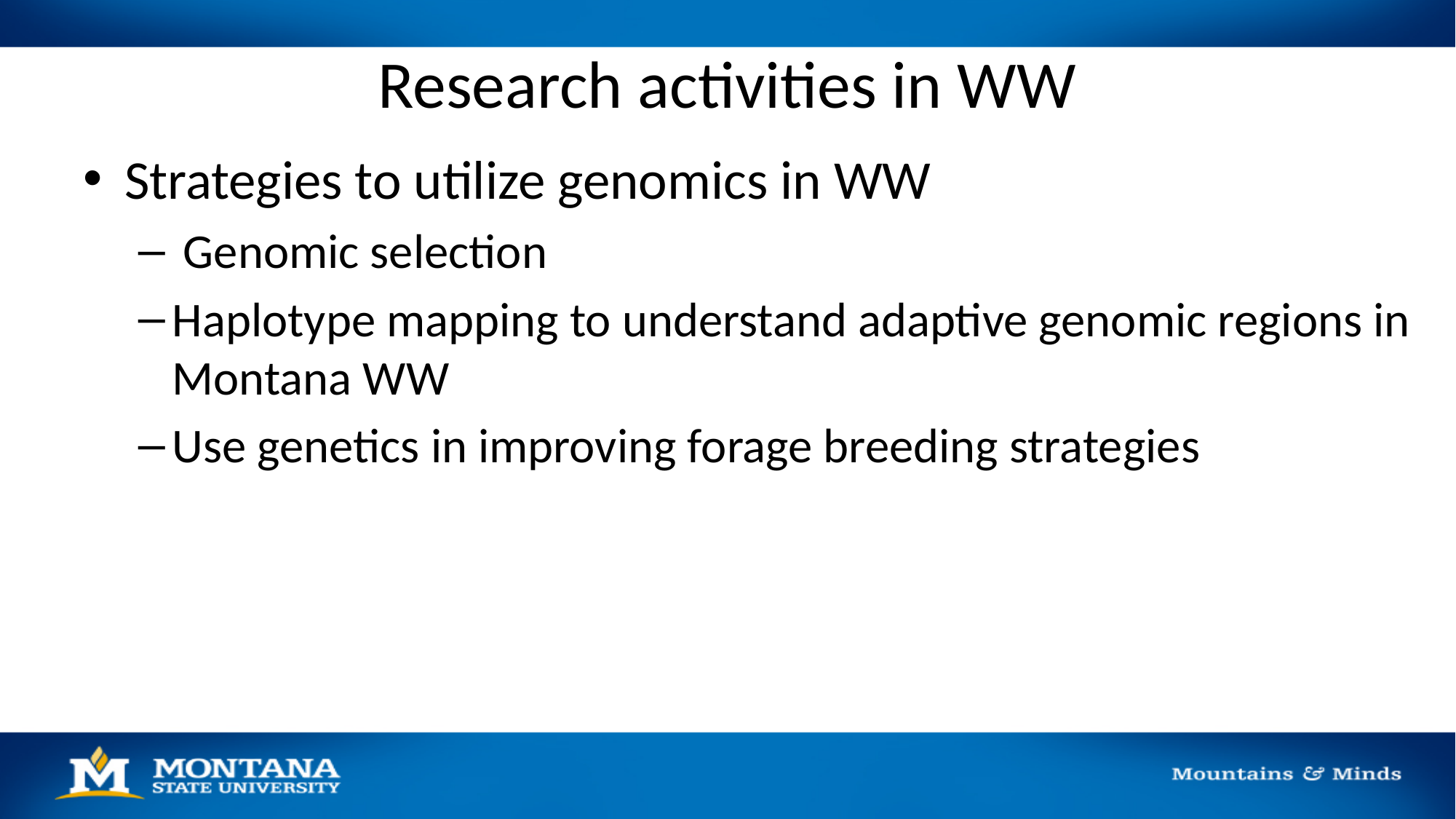

# Research activities in WW
Strategies to utilize genomics in WW
 Genomic selection
Haplotype mapping to understand adaptive genomic regions in Montana WW
Use genetics in improving forage breeding strategies